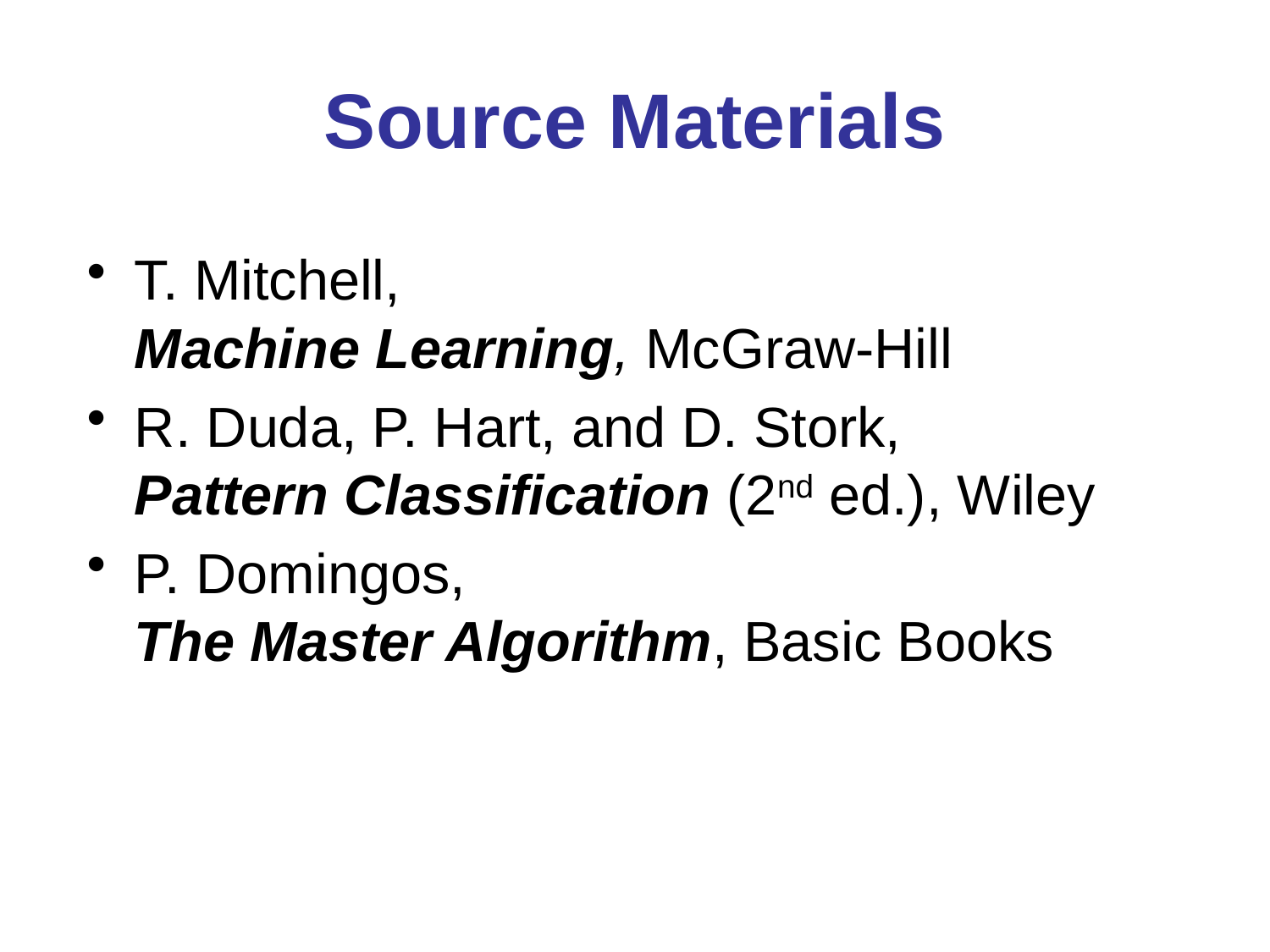

# Source Materials

T. Mitchell,
Machine Learning, McGraw-Hill
R. Duda, P. Hart, and D. Stork,
Pattern Classification (2nd ed.), Wiley
P. Domingos,
The Master Algorithm, Basic Books